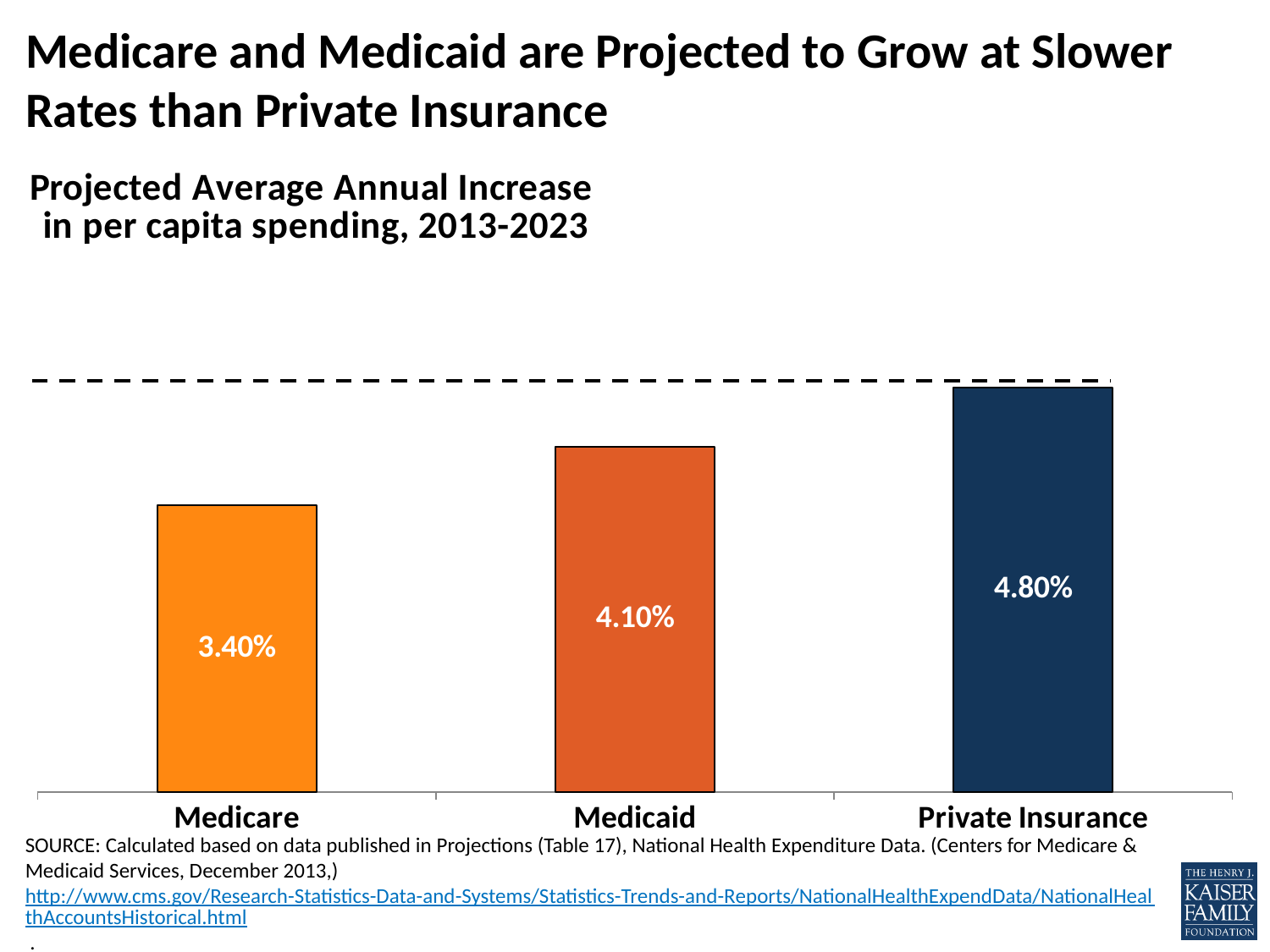

# Medicare and Medicaid are Projected to Grow at Slower Rates than Private Insurance

### Chart: Projected Average Annual Increase
in per capita spending, 2013-2023

| Category | Series 1 |
|---|---|
| Medicare | 0.034 |
| Medicaid | 0.041 |
| Private Insurance | 0.048 |
SOURCE: Calculated based on data published in Projections (Table 17), National Health Expenditure Data. (Centers for Medicare & Medicaid Services, December 2013,) http://www.cms.gov/Research-Statistics-Data-and-Systems/Statistics-Trends-and-Reports/NationalHealthExpendData/NationalHealthAccountsHistorical.html .